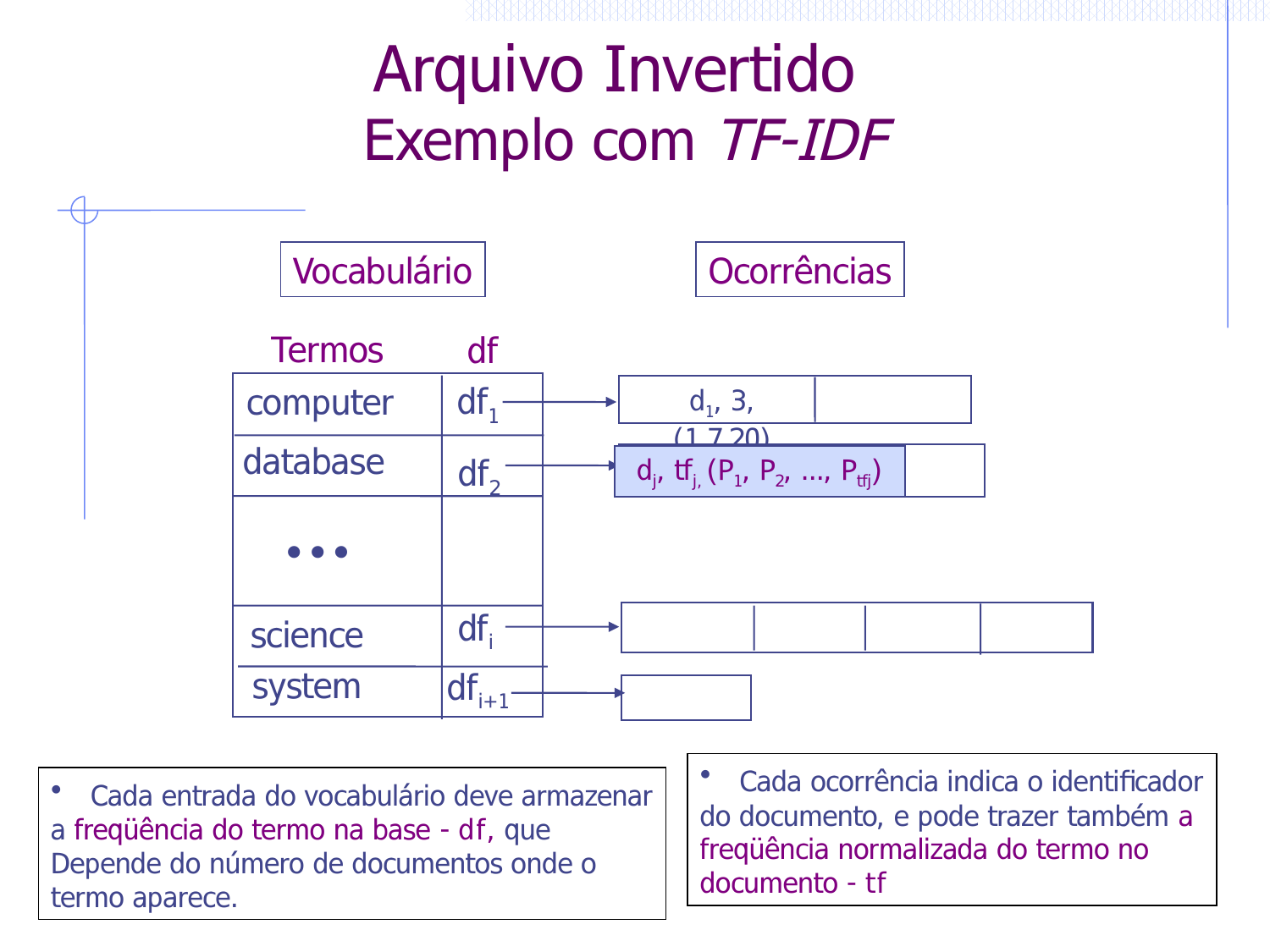

# Arquivo Invertido Exemplo com TF-IDF
Vocabulário
Ocorrências
Termos
df

df1
computer

d1, 3, (1,7,20)

database

df2

dj, tfj, (P1, P2, …, Ptfj)

• • •
dfi

science

system
dfi+1

 Cada ocorrência indica o identificador
do documento, e pode trazer também a
freqüência normalizada do termo no
documento - tf
 Cada entrada do vocabulário deve armazenar
a freqüência do termo na base - df, que
Depende do número de documentos onde o
termo aparece.